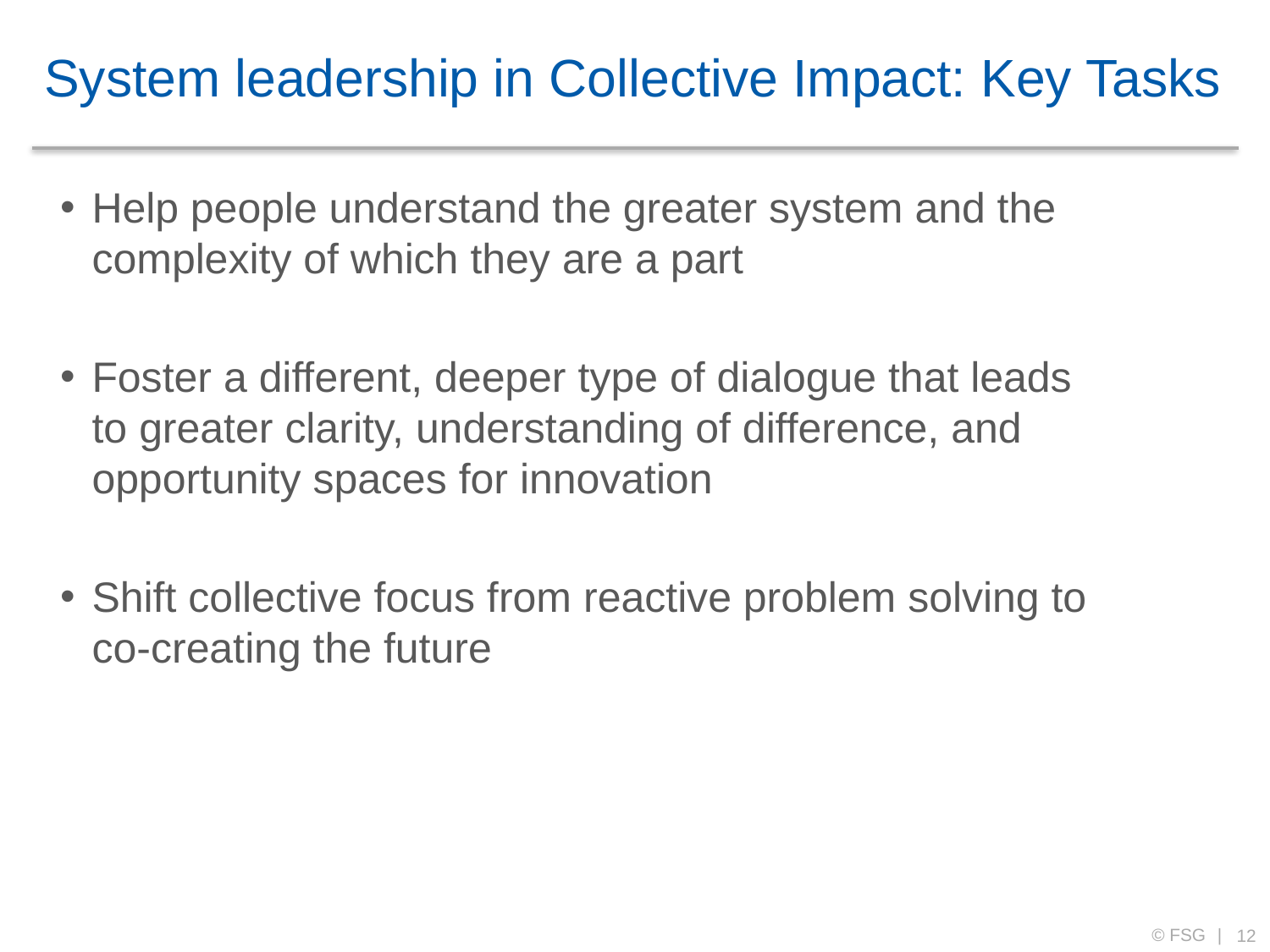

# System leadership in Collective Impact: Key Tasks
Help people understand the greater system and the complexity of which they are a part

Foster a different, deeper type of dialogue that leads to greater clarity, understanding of difference, and opportunity spaces for innovation

Shift collective focus from reactive problem solving to co-creating the future